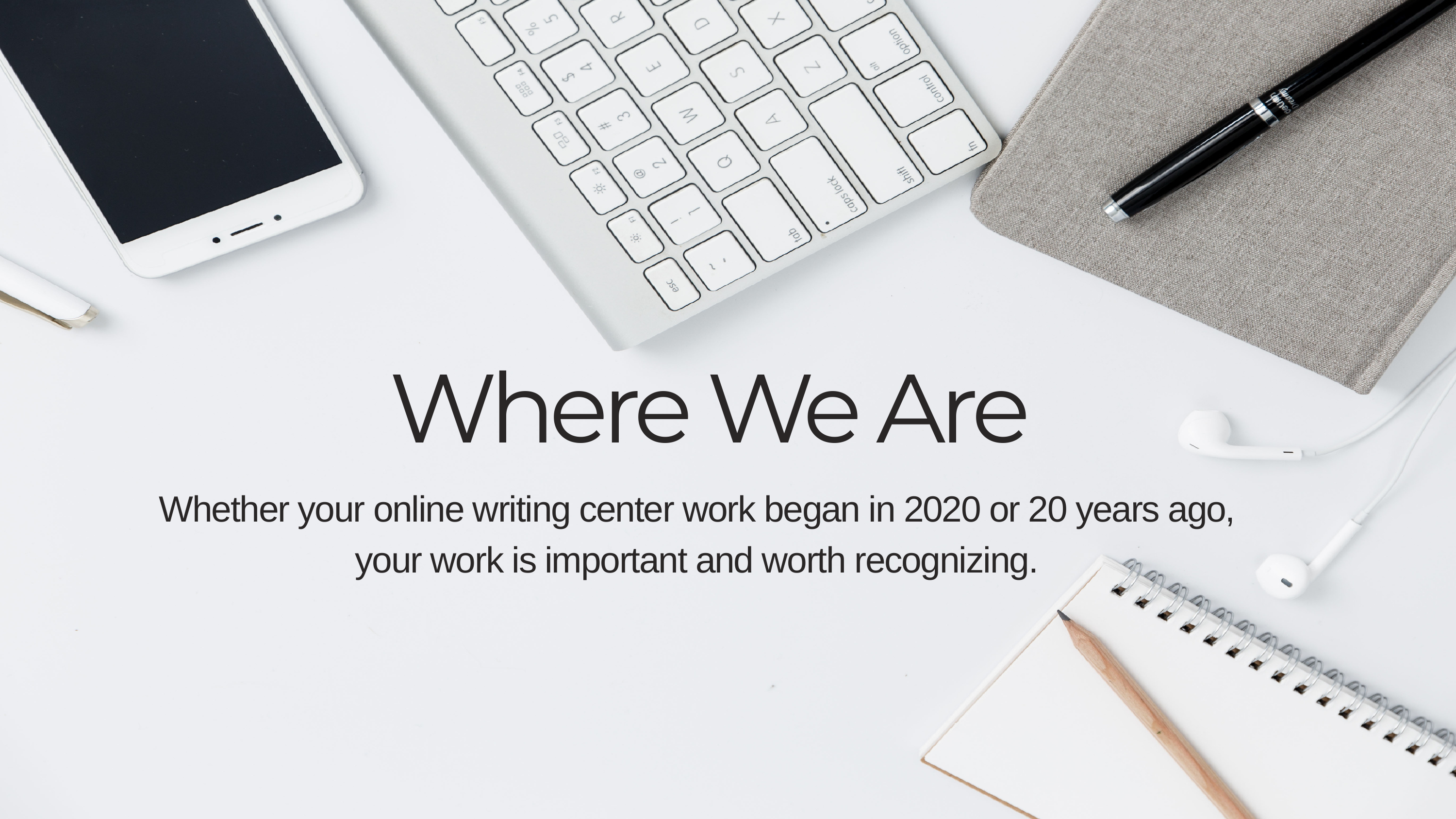

Where We Are
Whether your online writing center work began in 2020 or 20 years ago, your work is important and worth recognizing.